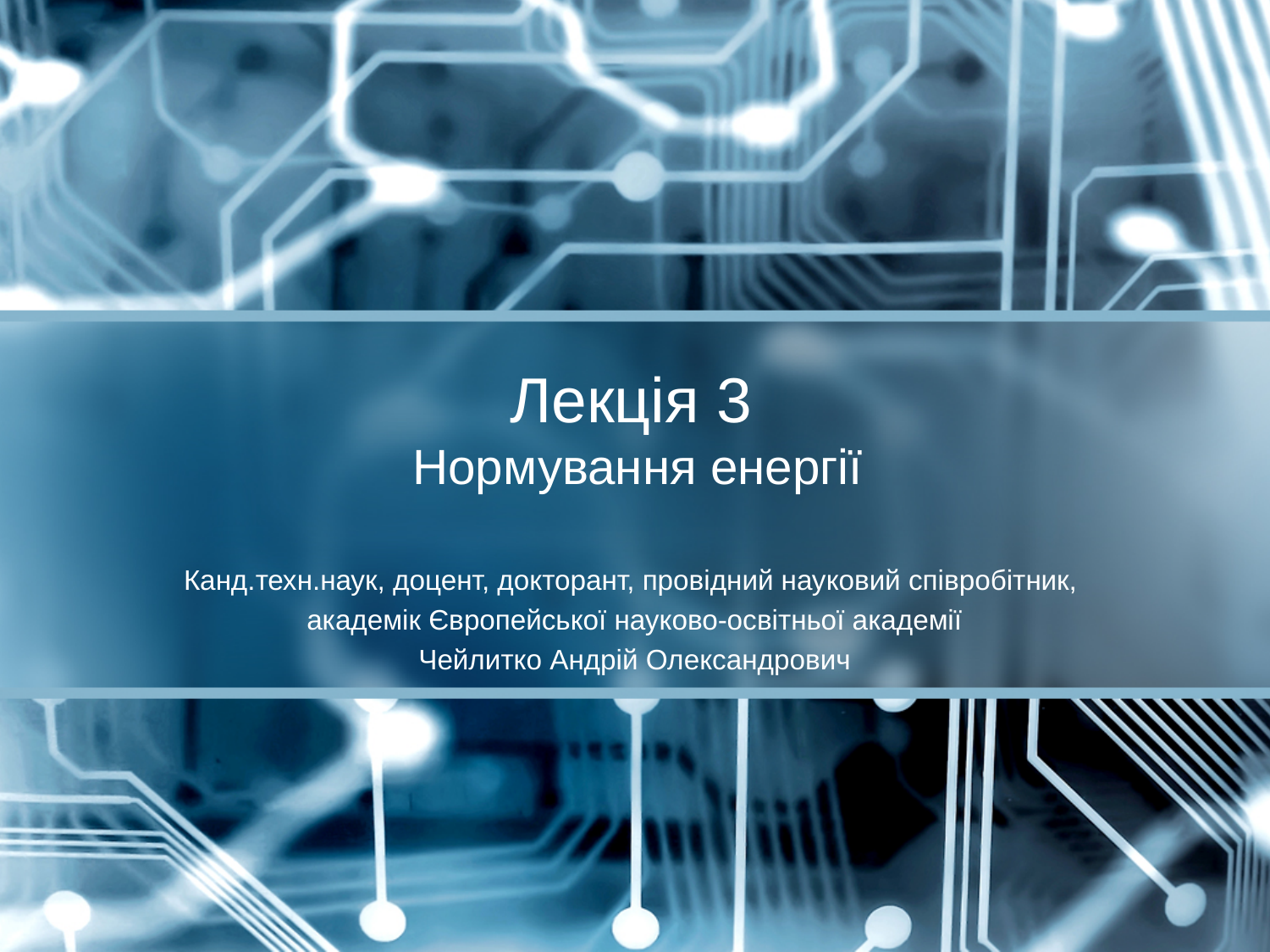

# Лекція 3 Нормування енергії
Канд.техн.наук, доцент, докторант, провідний науковий співробітник,
 академік Європейської науково-освітньої академії
Чейлитко Андрій Олександрович